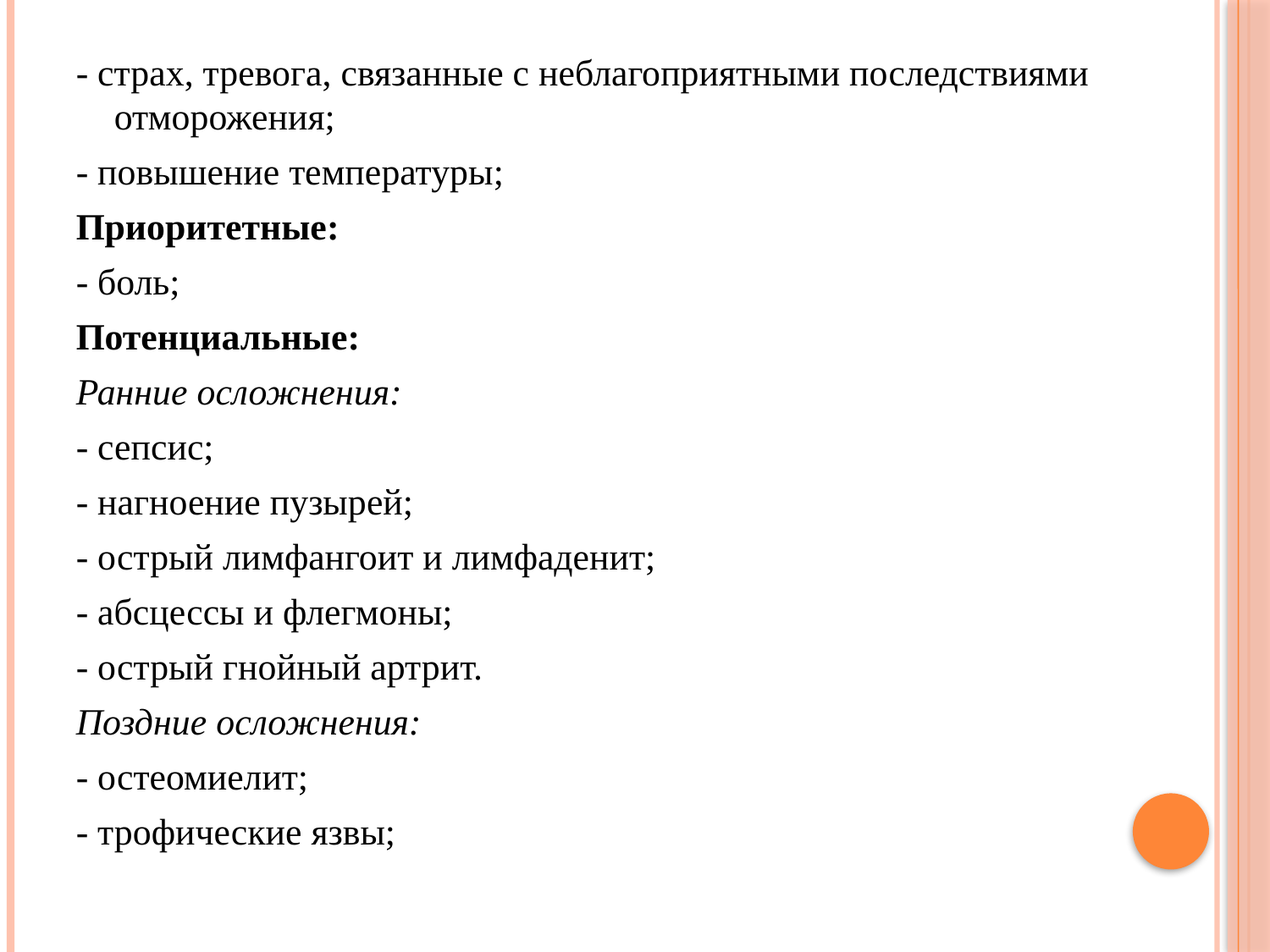

- страх, тревога, связанные с неблагоприятными последствиями отморожения;
- повышение температуры;
Приоритетные:
- боль;
Потенциальные:
Ранние осложнения:
- сепсис;
- нагноение пузырей;
- острый лимфангоит и лимфаденит;
- абсцессы и флегмоны;
- острый гнойный артрит.
Поздние осложнения:
- остеомиелит;
- трофические язвы;